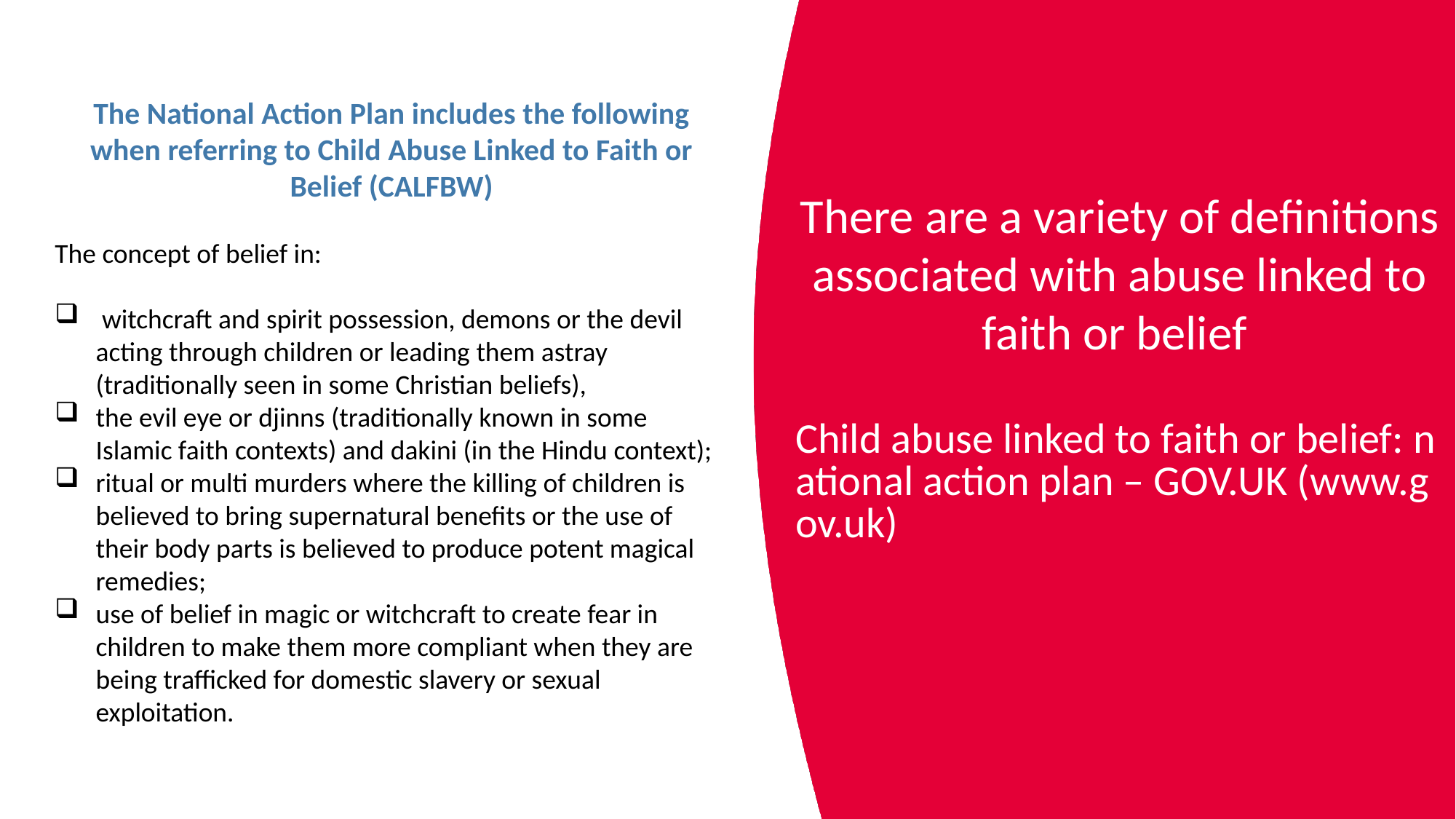

The National Action Plan includes the following
when referring to Child Abuse Linked to Faith or Belief (CALFBW)

The concept of belief in:

 witchcraft and spirit possession, demons or the devil acting through children or leading them astray (traditionally seen in some Christian beliefs),
the evil eye or djinns (traditionally known in some Islamic faith contexts) and dakini (in the Hindu context);
ritual or multi murders where the killing of children is believed to bring supernatural benefits or the use of their body parts is believed to produce potent magical remedies;
use of belief in magic or witchcraft to create fear in children to make them more compliant when they are being trafficked for domestic slavery or sexual exploitation.

There are a variety of definitions associated with abuse linked to faith or belief

Child abuse linked to faith or belief: national action plan – GOV.UK (www.gov.uk)